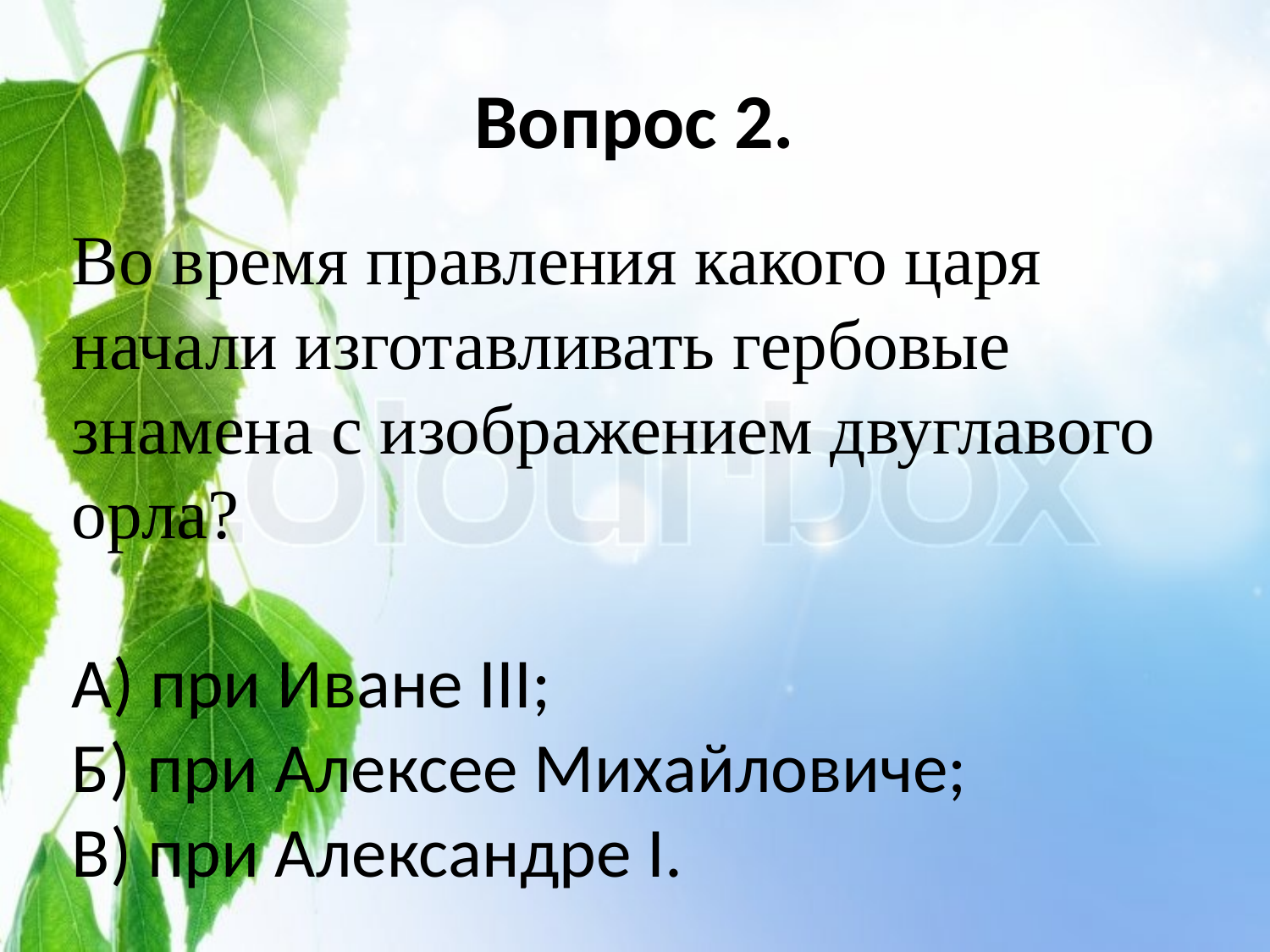

# Вопрос 2.
Во время правления какого царя начали изготавливать гербовые знамена с изображением двуглавого орла?

А) при Иване III;
Б) при Алексее Михайловиче;
В) при Александре I.